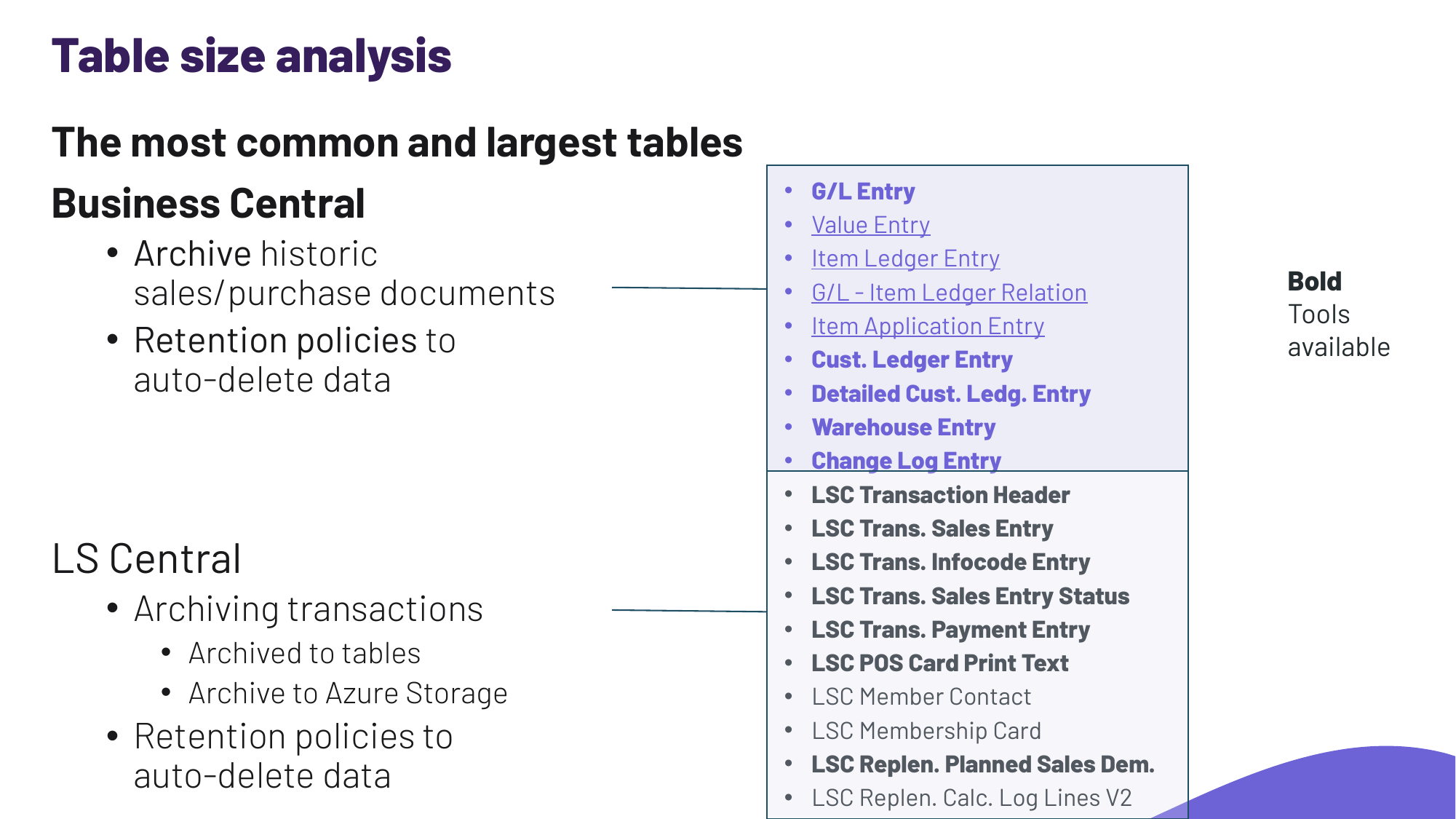

# Table size analysis
The most common and largest tables
Business Central
Archive historic
sales/purchase documents
Retention policies to
auto-delete data

LS Central
Archiving transactions
Archived to tables
Archive to Azure Storage
Retention policies to
auto-delete data

G/L Entry
Value Entry
Item Ledger Entry
G/L - Item Ledger Relation
Item Application Entry
Cust. Ledger Entry
Detailed Cust. Ledg. Entry
Warehouse Entry
Change Log Entry
LSC Transaction Header
LSC Trans. Sales Entry
LSC Trans. Infocode Entry
LSC Trans. Sales Entry Status
LSC Trans. Payment Entry
LSC POS Card Print Text
LSC Member Contact
LSC Membership Card
LSC Replen. Planned Sales Dem.
LSC Replen. Calc. Log Lines V2

Bold
Tools
available